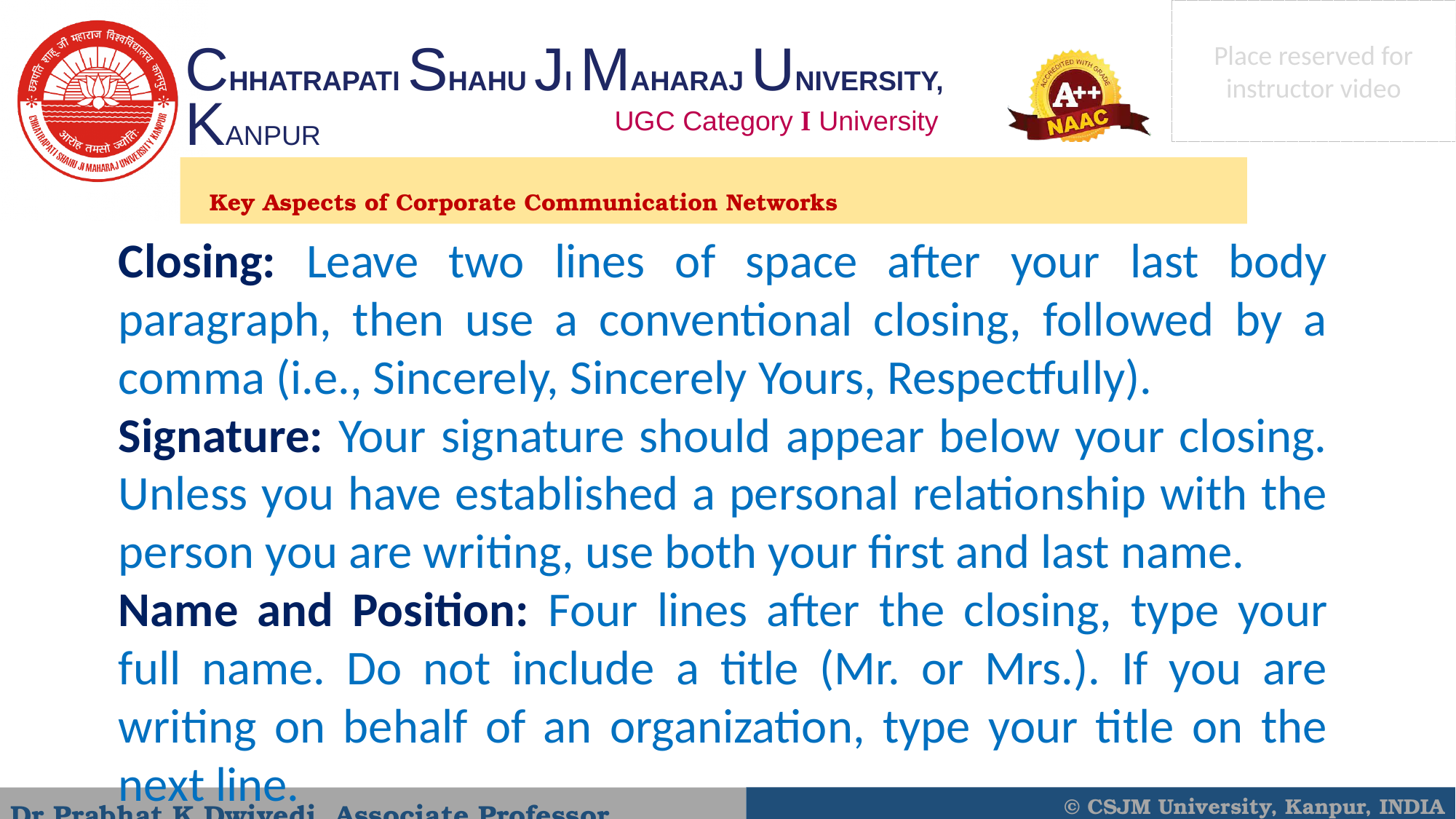

Key Aspects of Corporate Communication Networks
Closing: Leave two lines of space after your last body paragraph, then use a conventional closing, followed by a comma (i.e., Sincerely, Sincerely Yours, Respectfully).
Signature: Your signature should appear below your closing. Unless you have established a personal relationship with the person you are writing, use both your first and last name.
Name and Position: Four lines after the closing, type your full name. Do not include a title (Mr. or Mrs.). If you are writing on behalf of an organization, type your title on the next line.
Dr Prabhat K Dwivedi, Associate Professor